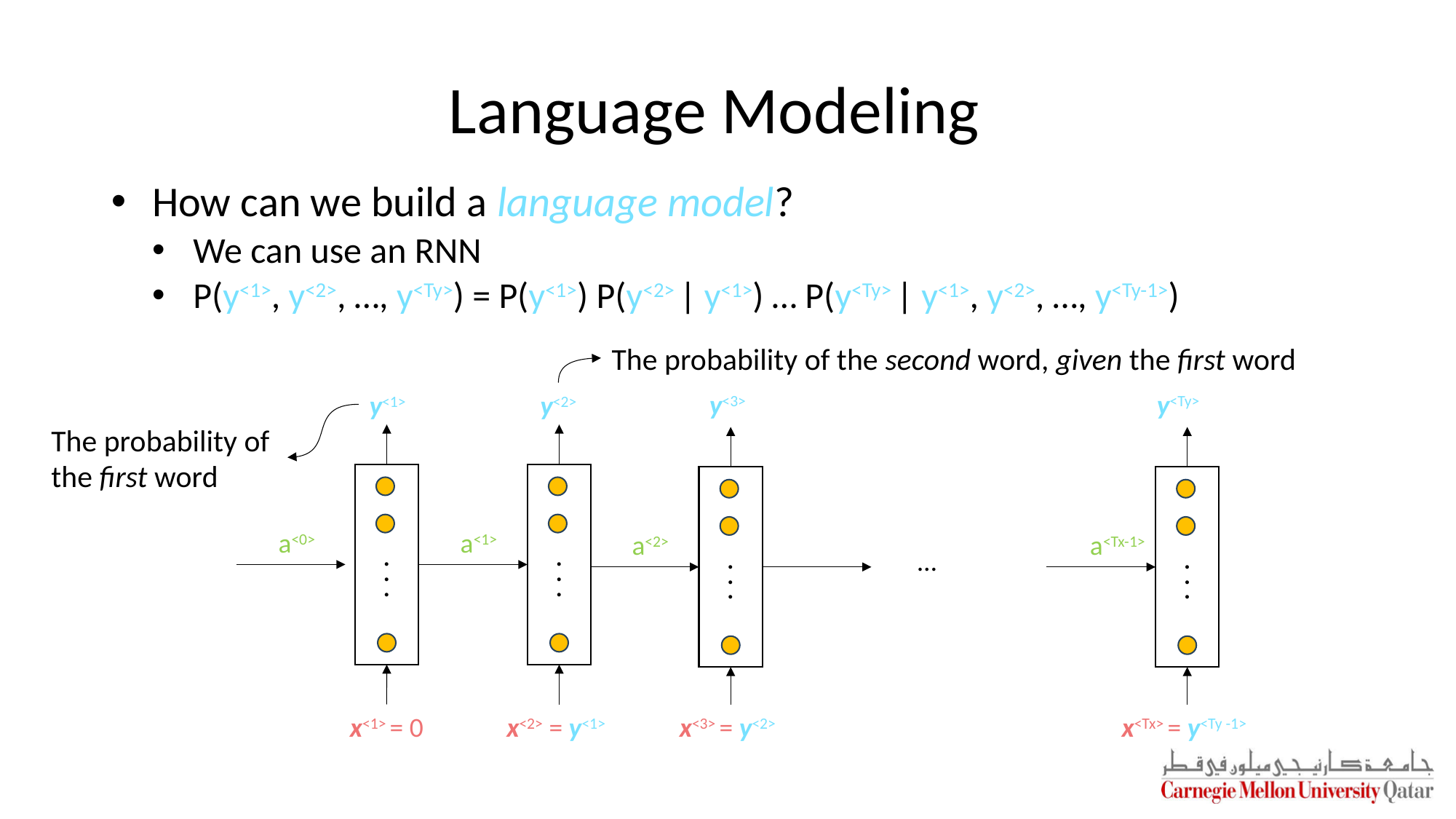

# Language Modeling
How can we build a language model?
We can use an RNN
P(y<1>, y<2>, …, y<Ty>) = P(y<1>) P(y<2> | y<1>) … P(y<Ty> | y<1>, y<2>, …, y<Ty-1>)

The probability of the second word, given the first word
y<3>
y<Ty>
y<1>
y<2>
The probability of
the first word

.
.
.

.
.
.

.
.
.

.
.
.

a<0>
a<1>
a<2>
a<Tx-1>
…
x<1> = 0
x<2> = y<1>
x<3> = y<2>
x<Tx> = y<Ty -1>